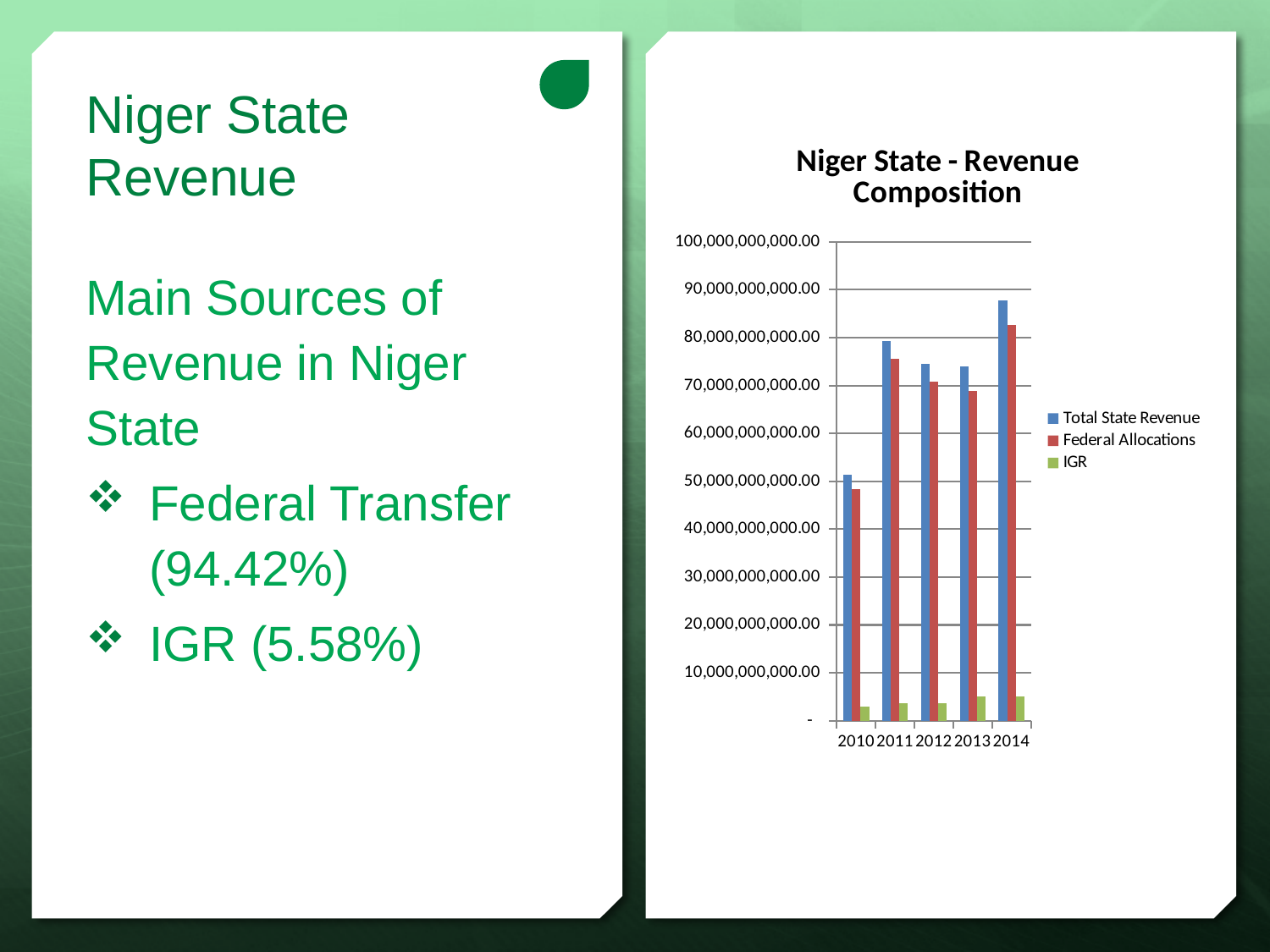

# Niger State Revenue

### Chart: Niger State - Revenue Composition

| Category | Total State Revenue | Federal Allocations | IGR |
|---|---|---|---|
| 2010 | 51369864545.78999 | 48439207015.700005 | 2930657530.089998 |
| 2011 | 79231574832.55 | 75660020256.84 | 3571554575.709995 |
| 2012 | 74472735239.26001 | 70774216137.77 | 3698519101.49 |
| 2013 | 73982549462.71997 | 68913111511.01 | 5069437951.71 |
| 2014 | 87847895150.53001 | 82697334540.55 | 5150560609.9800005 |
Main Sources of Revenue in Niger State
Federal Transfer (94.42%)
IGR (5.58%)